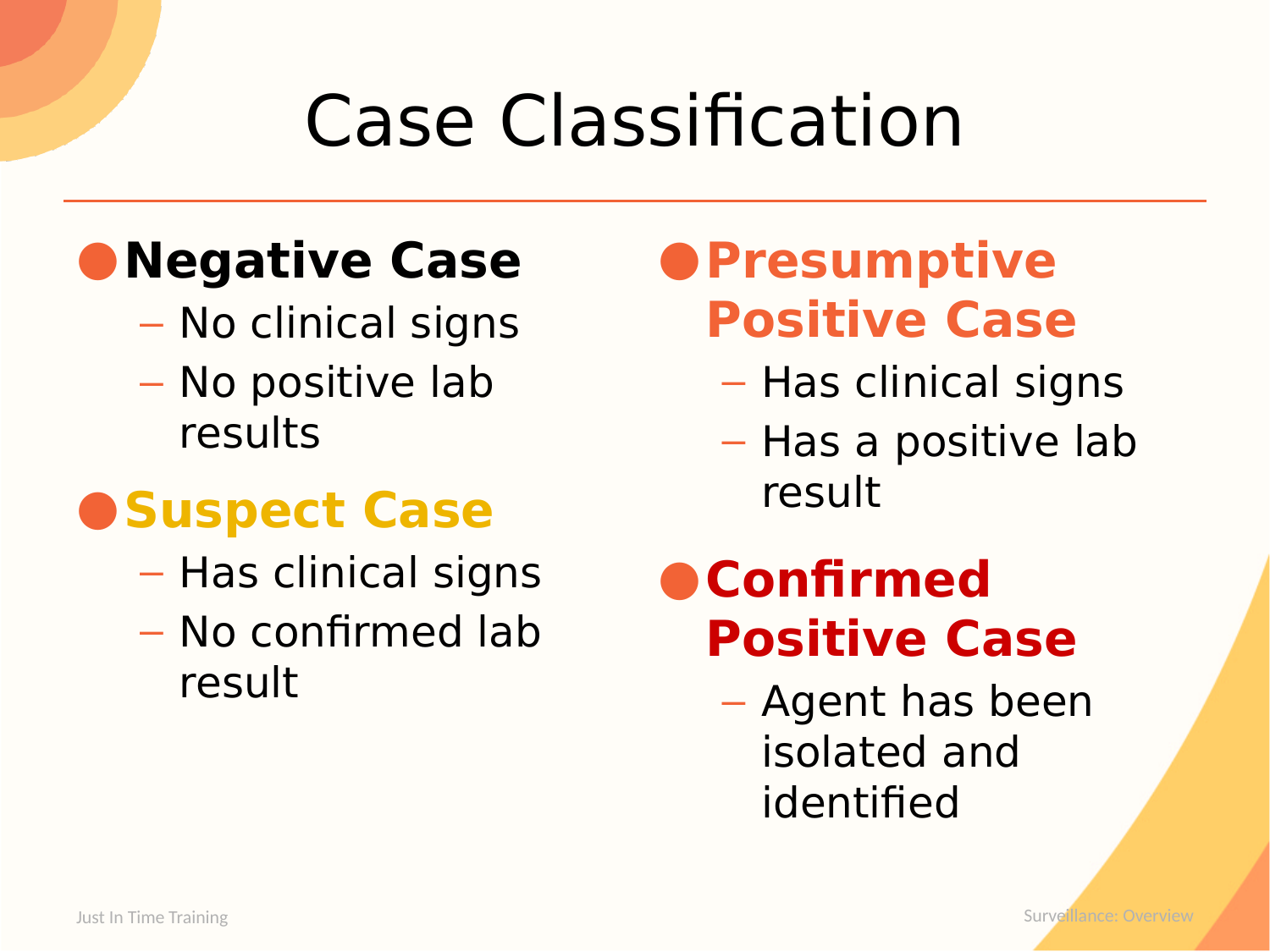

# Case Classification
Negative Case
No clinical signs
No positive lab results
Suspect Case
Has clinical signs
No confirmed lab result
Presumptive Positive Case
Has clinical signs
Has a positive lab result
Confirmed Positive Case
Agent has been isolated and identified

Just In Time Training
Surveillance: Overview